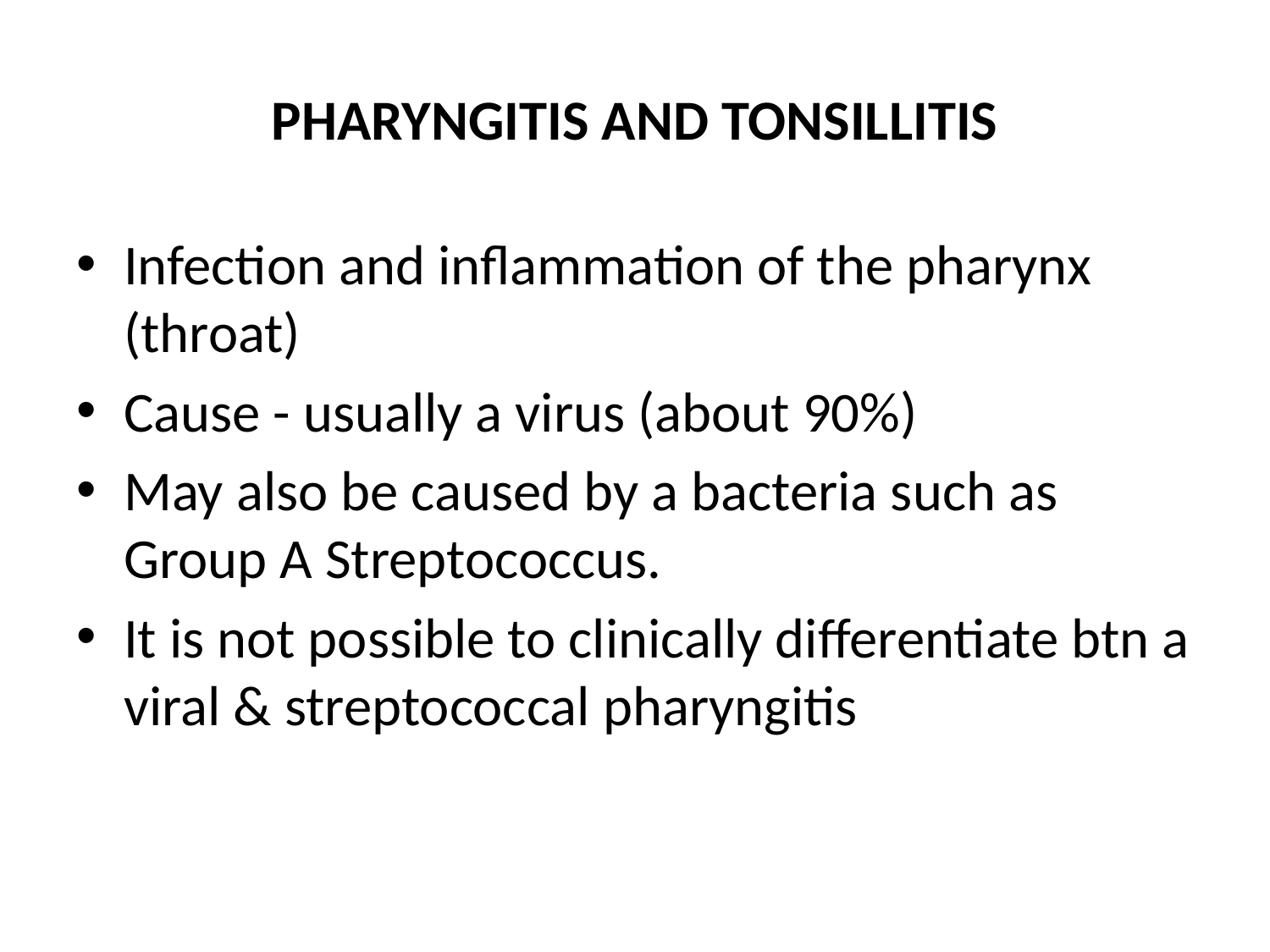

# PHARYNGITIS AND TONSILLITIS
Infection and inflammation of the pharynx (throat)
Cause - usually a virus (about 90%)
May also be caused by a bacteria such as Group A Streptococcus.
It is not possible to clinically differentiate btn a viral & streptococcal pharyngitis